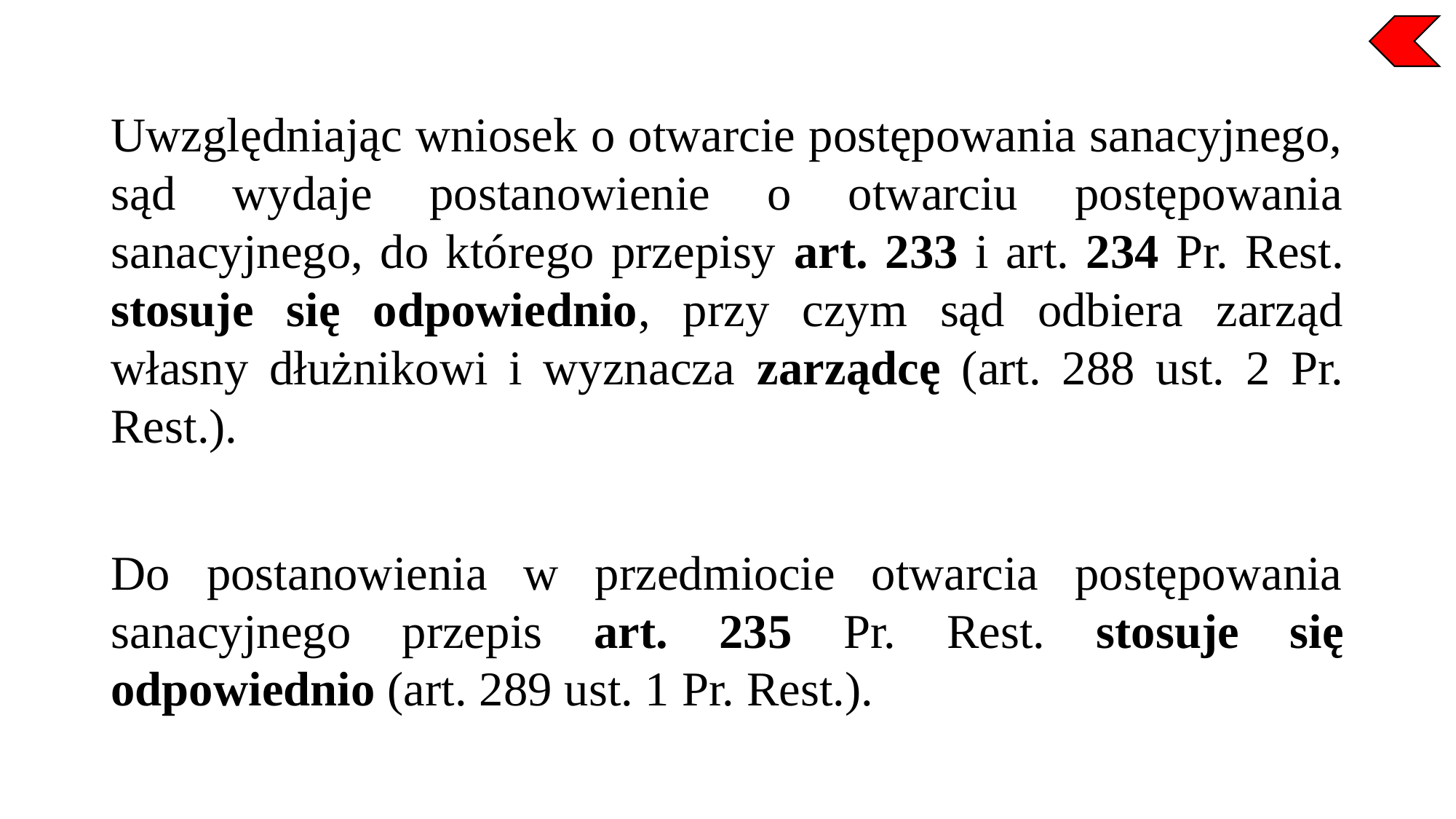

Uwzględniając wniosek o otwarcie postępowania sanacyjnego, sąd wydaje postanowienie o otwarciu postępowania sanacyjnego, do którego przepisy art. 233 i art. 234 Pr. Rest. stosuje się odpowiednio, przy czym sąd odbiera zarząd własny dłużnikowi i wyznacza zarządcę (art. 288 ust. 2 Pr. Rest.).

Do postanowienia w przedmiocie otwarcia postępowania sanacyjnego przepis art. 235 Pr. Rest. stosuje się odpowiednio (art. 289 ust. 1 Pr. Rest.).